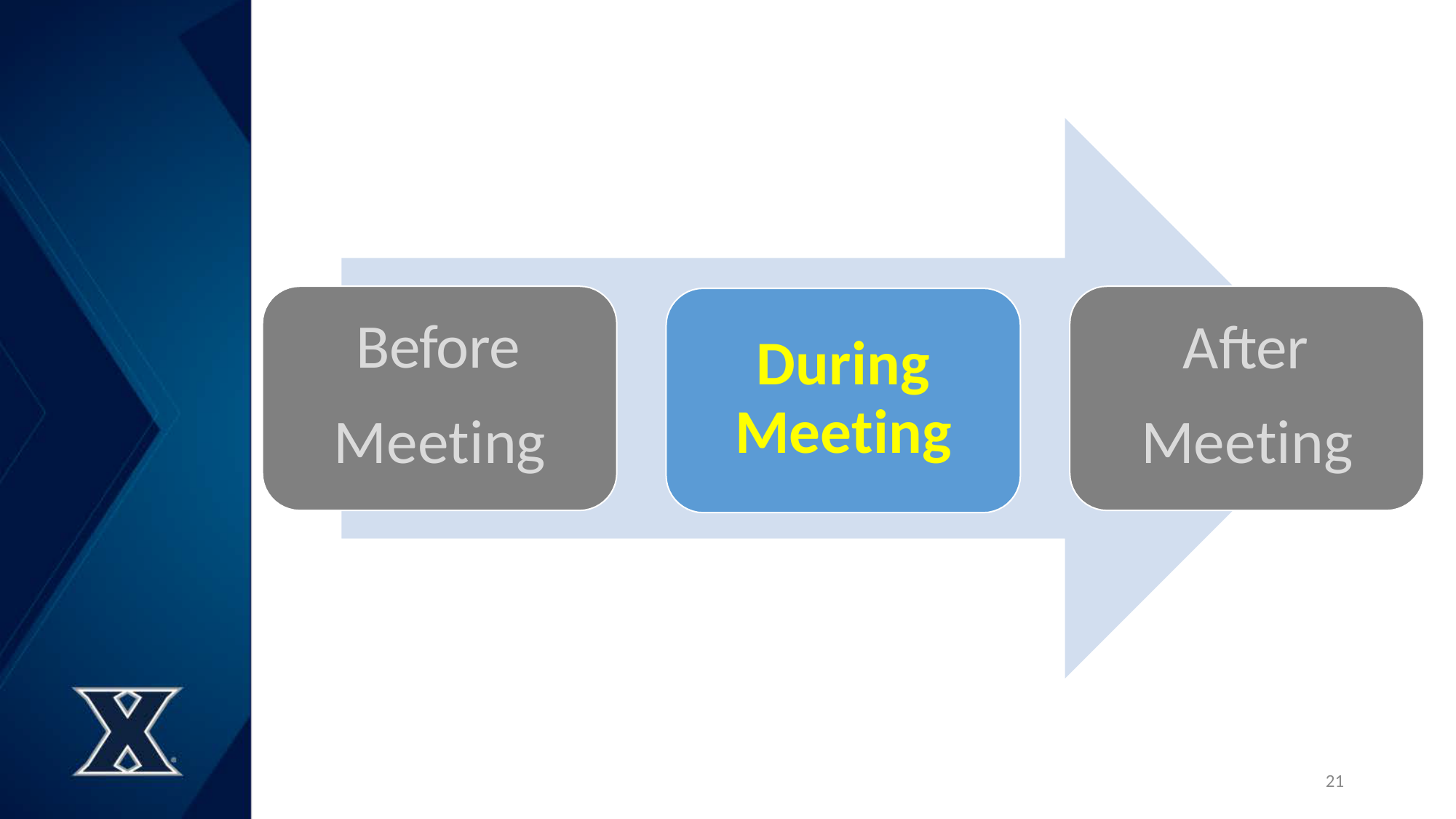

Before  Meeting
# After  Meeting

During  Meeting
21